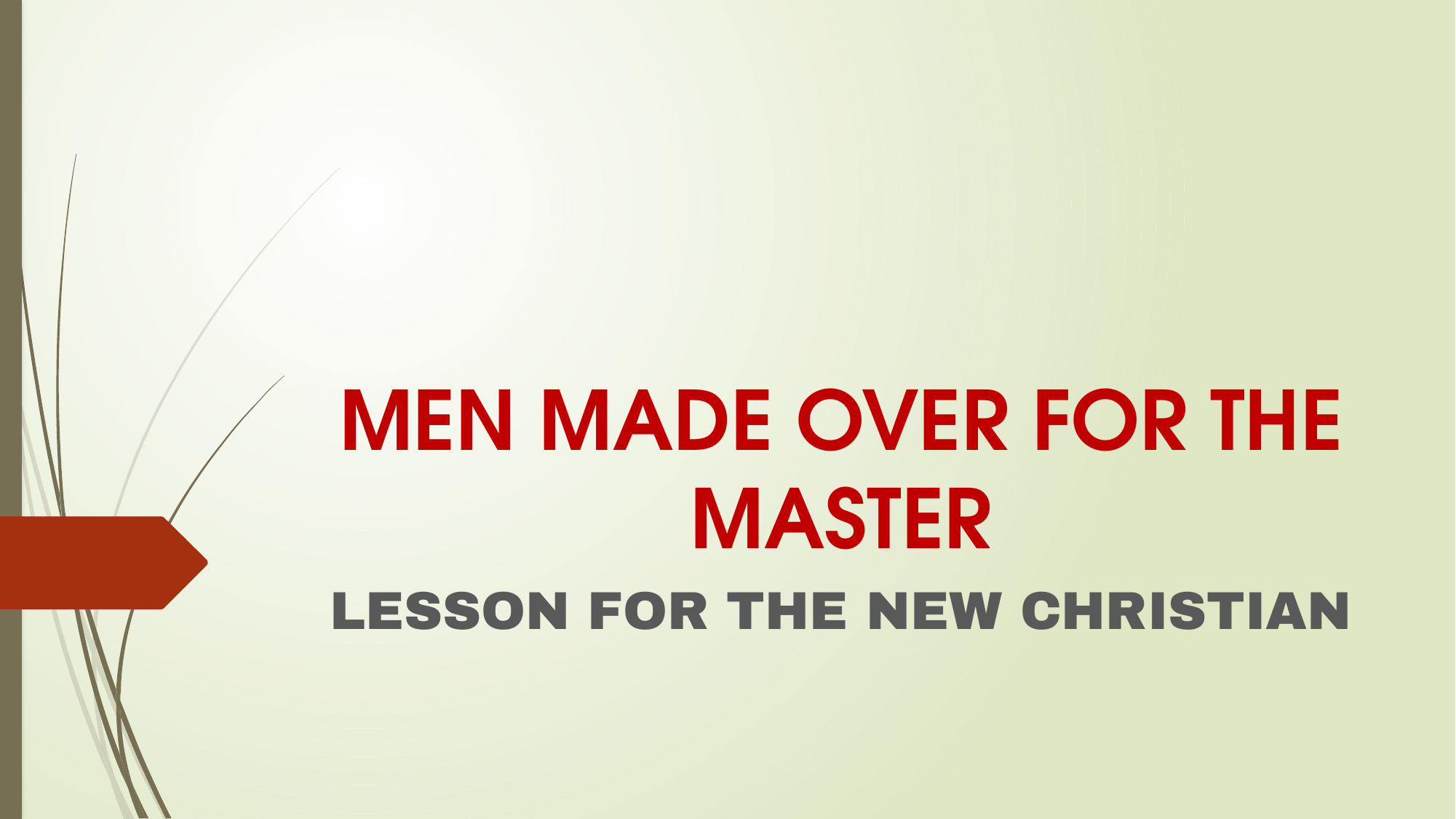

# MEN MADE OVER FOR THE MASTER
LESSON FOR THE NEW CHRISTIAN